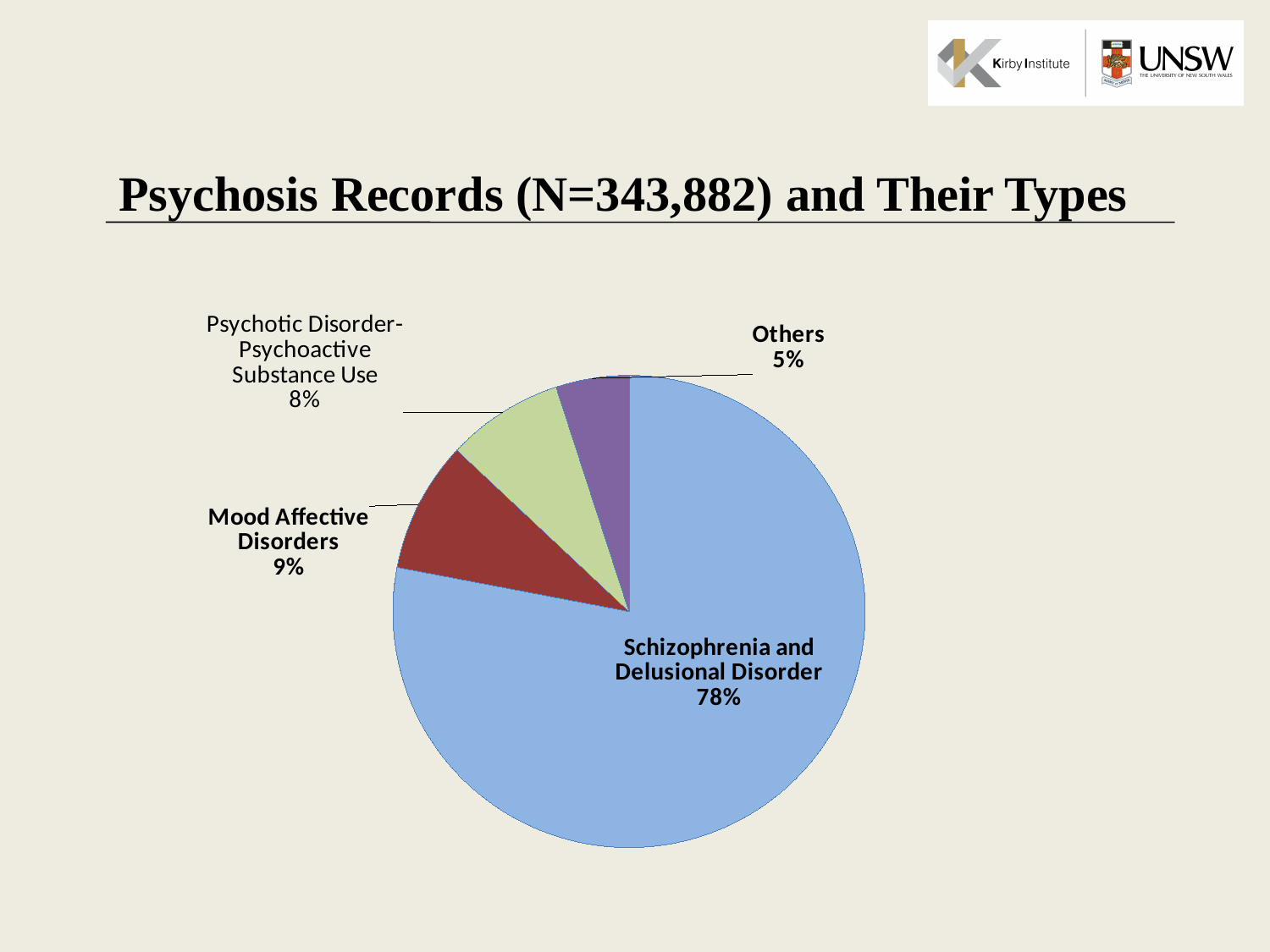

# Psychosis Records (N=343,882) and Their Types

### Chart

| Category |  |
|---|---|
| Schizophrenia and Delusional Disorder | 0.78 |
| Mood Affective Disorders | 0.09 |
| Psychotic Disorder | 0.08 |
| Others | 0.05 |

[unsupported chart]

[unsupported chart]